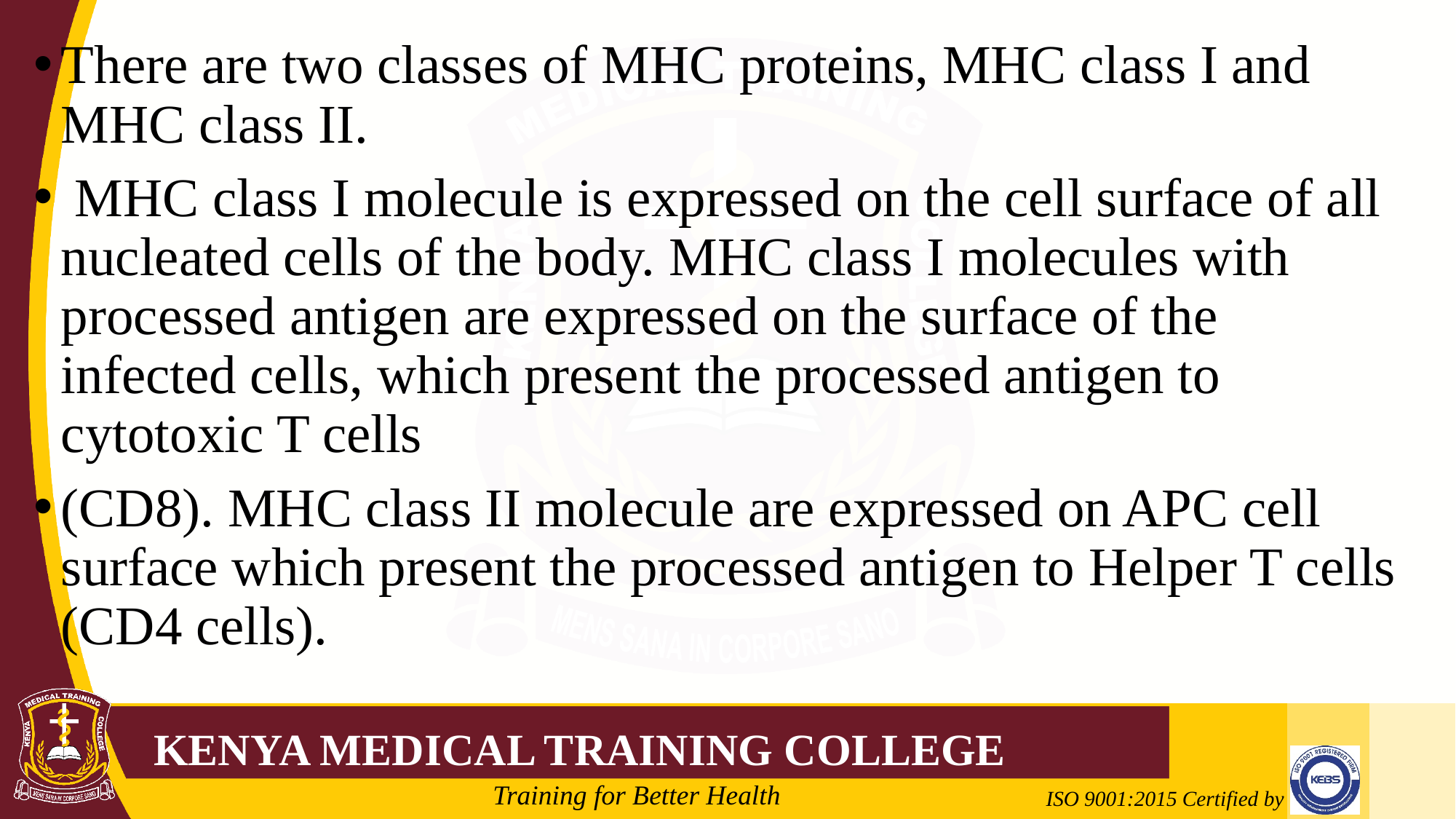

There are two classes of MHC proteins, MHC class I and MHC class II.
 MHC class I molecule is expressed on the cell surface of all nucleated cells of the body. MHC class I molecules with processed antigen are expressed on the surface of the infected cells, which present the processed antigen to cytotoxic T cells
(CD8). MHC class II molecule are expressed on APC cell surface which present the processed antigen to Helper T cells (CD4 cells).